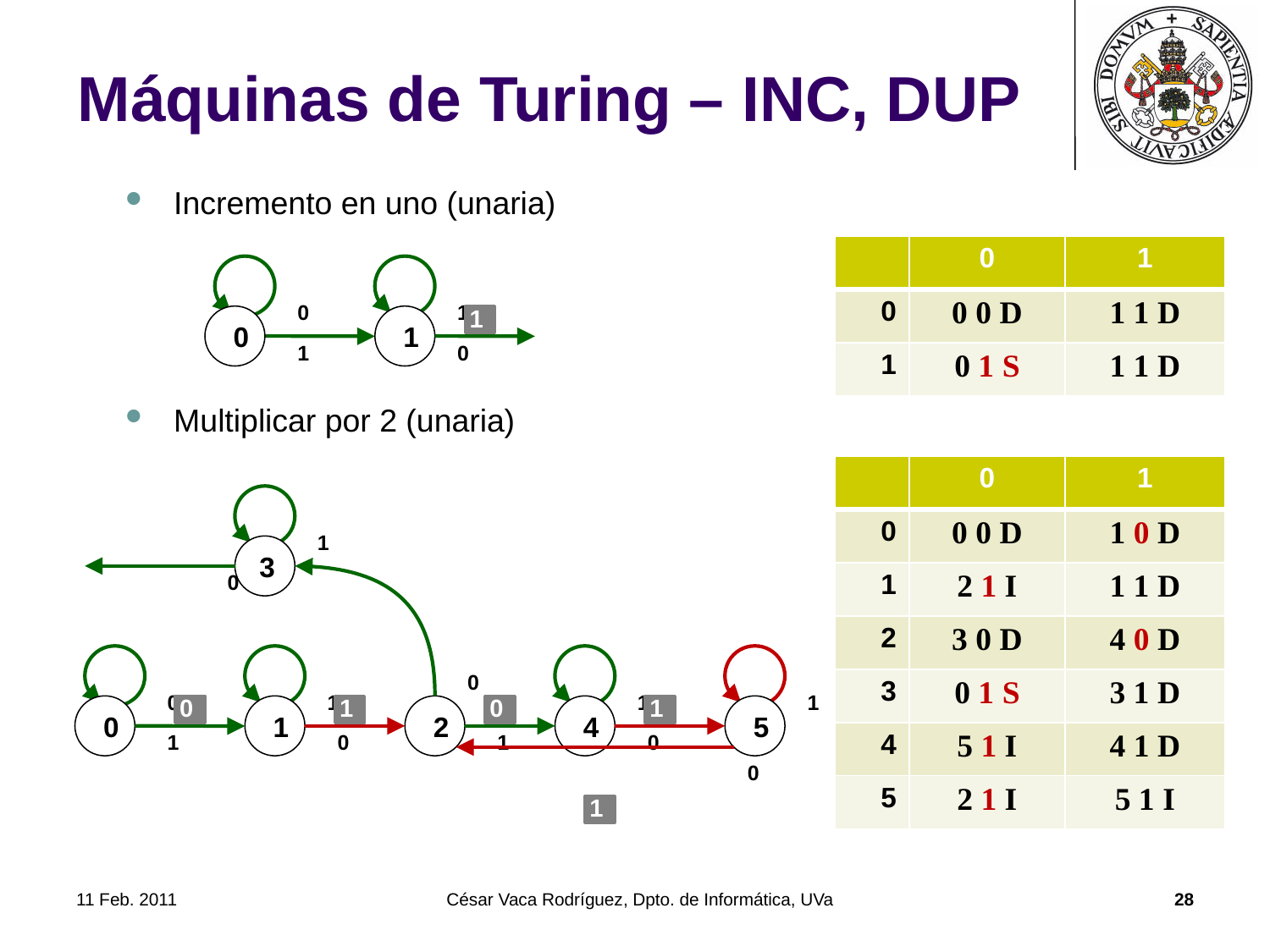

# Máquinas de Turing – INC, DUP
Incremento en uno (unaria)

Multiplicar por 2 (unaria)

|  | 0 | 1 |
| --- | --- | --- |
| 0 | 0 0 D | 1 1 D |
| 1 | 0 1 S | 1 1 D |

0

1
0
1
1
1
0
|  | 0 | 1 |
| --- | --- | --- |
| 0 | 0 0 D | 1 0 D |
| 1 | 2 1 I | 1 1 D |
| 2 | 3 0 D | 4 0 D |
| 3 | 0 1 S | 3 1 D |
| 4 | 5 1 I | 4 1 D |
| 5 | 2 1 I | 5 1 I |

1
3
0

0

1

1

1
0
0
0
1
1
2
0
4
1
5
1
0
1
0
0
1
11 Feb. 2011
César Vaca Rodríguez, Dpto. de Informática, UVa
28